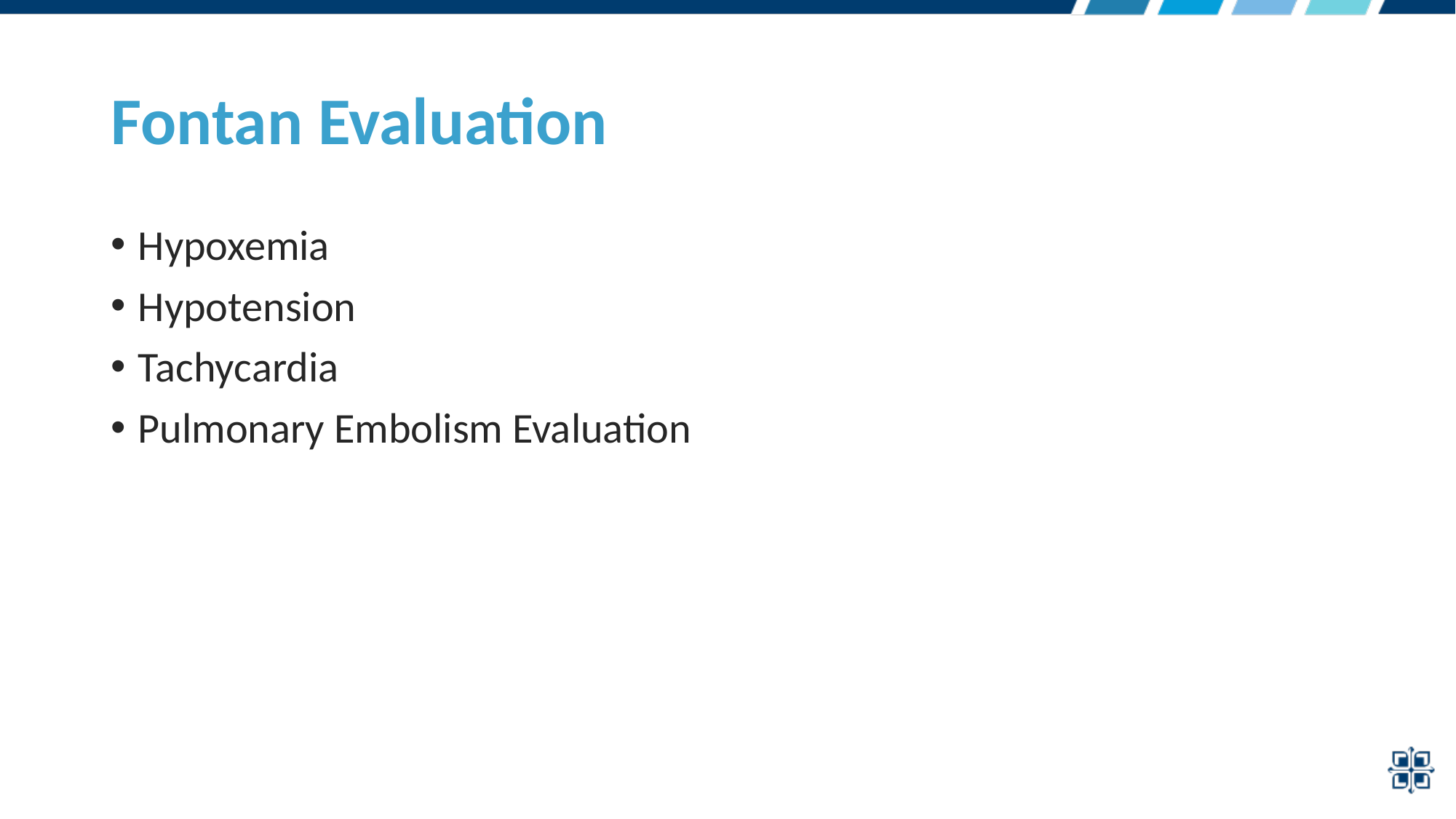

# Fontan Evaluation
Hypoxemia
Hypotension
Tachycardia
Pulmonary Embolism Evaluation